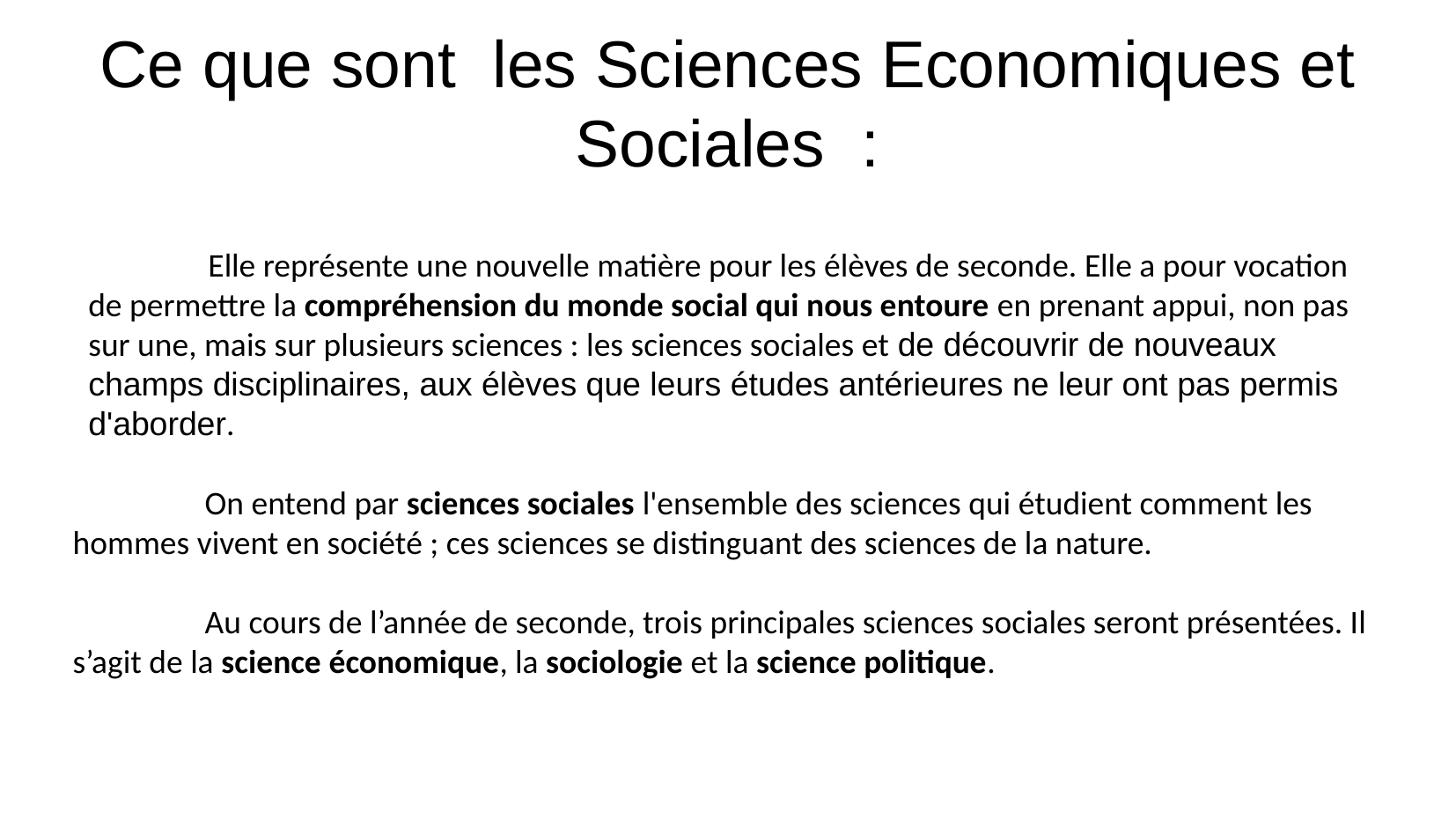

Ce que sont  les Sciences Economiques et Sociales  :

                Elle représente une nouvelle matière pour les élèves de seconde. Elle a pour vocation de permettre la compréhension du monde social qui nous entoure en prenant appui, non pas sur une, mais sur plusieurs sciences : les sciences sociales et de découvrir de nouveaux champs disciplinaires, aux élèves que leurs études antérieures ne leur ont pas permis d'aborder.

	On entend par sciences sociales l'ensemble des sciences qui étudient comment les hommes vivent en société ; ces sciences se distinguant des sciences de la nature.

	Au cours de l’année de seconde, trois principales sciences sociales seront présentées. Il s’agit de la science économique, la sociologie et la science politique.